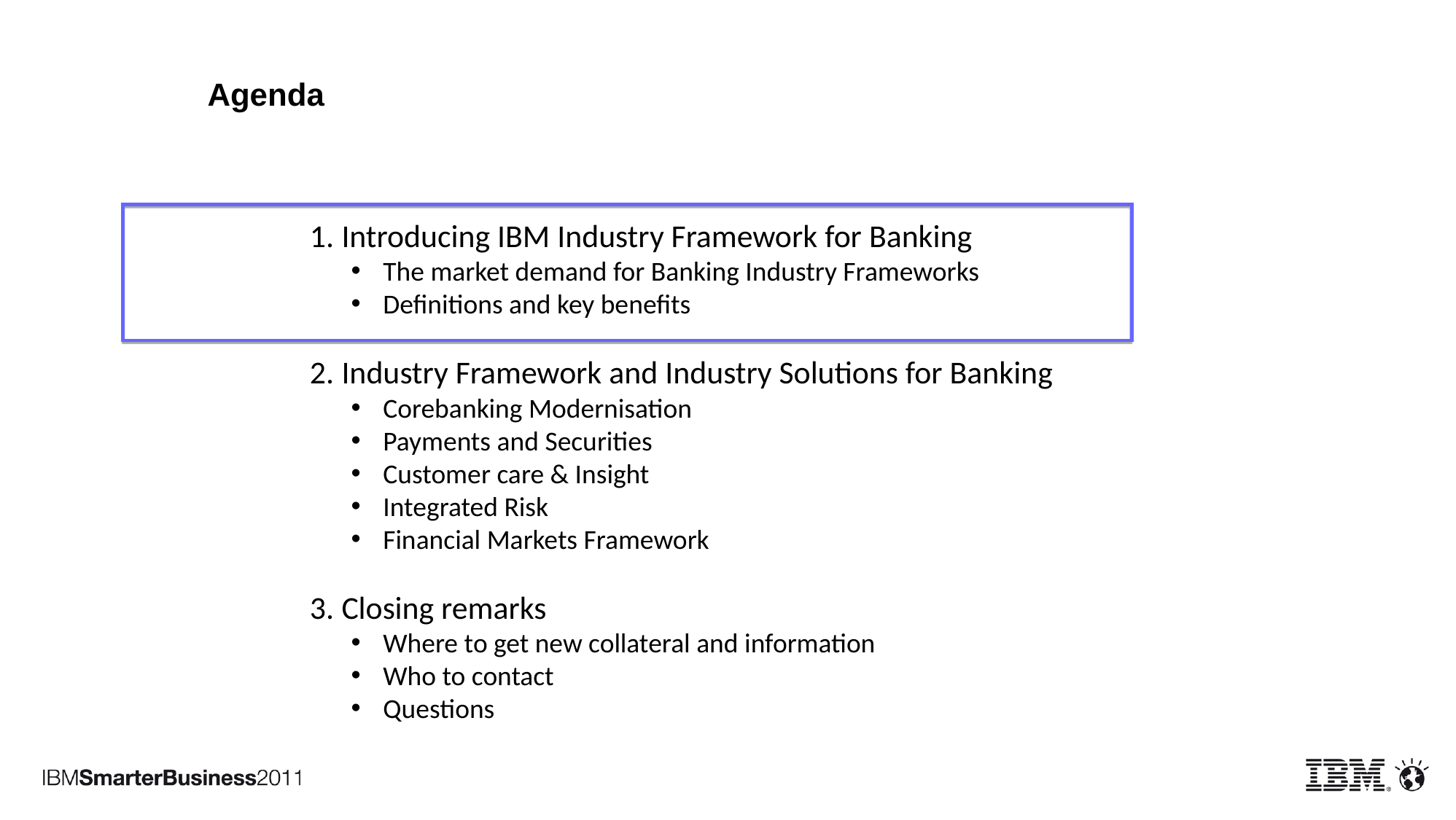

Agenda

Introducing IBM Industry Framework for Banking
The market demand for Banking Industry Frameworks
Definitions and key benefits

Industry Framework and Industry Solutions for Banking
Corebanking Modernisation
Payments and Securities
Customer care & Insight
Integrated Risk
Financial Markets Framework

Closing remarks
Where to get new collateral and information
Who to contact
Questions